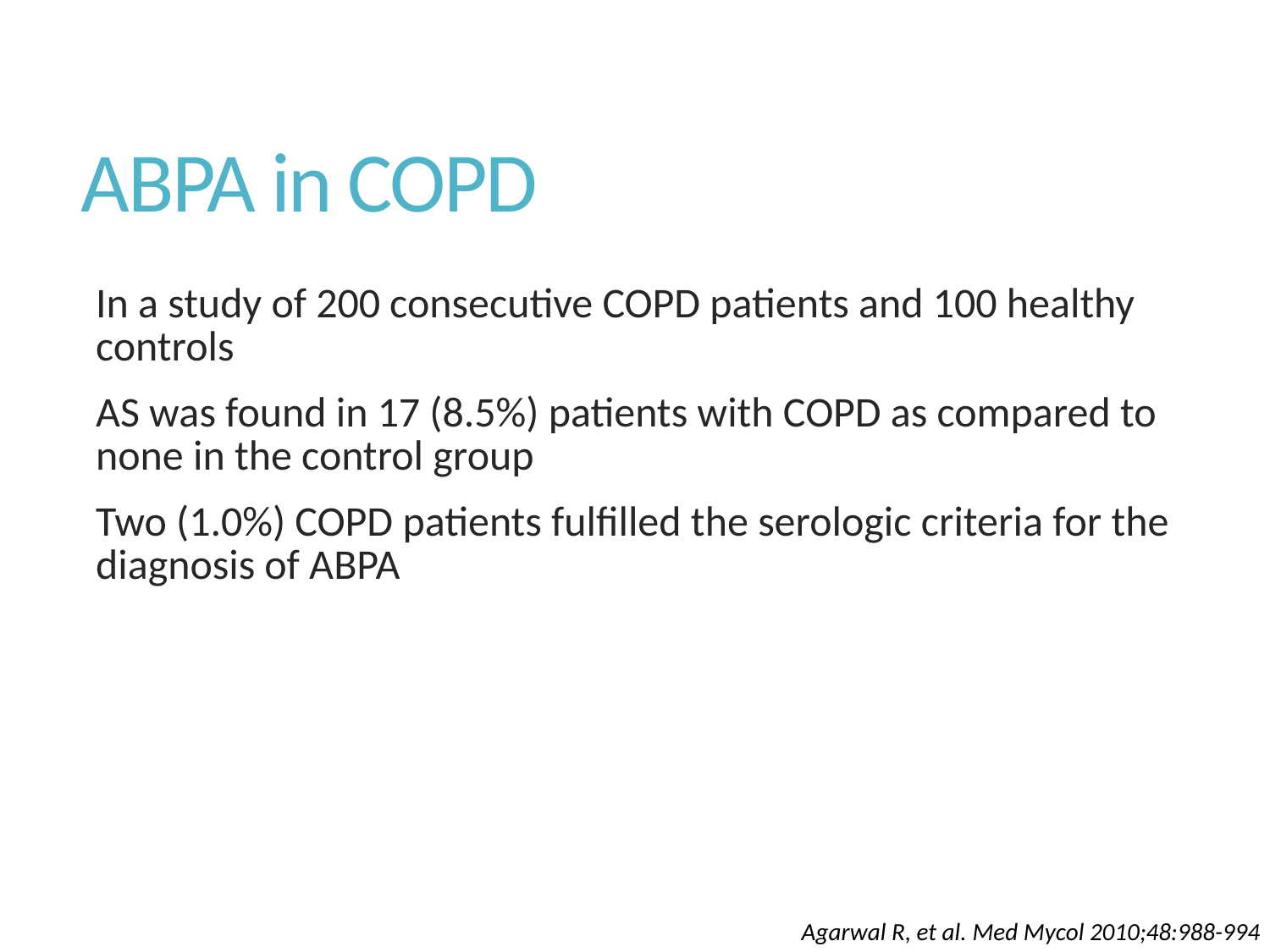

# ABPA in COPD
In a study of 200 consecutive COPD patients and 100 healthy controls
AS was found in 17 (8.5%) patients with COPD as compared to none in the control group
Two (1.0%) COPD patients fulfilled the serologic criteria for the diagnosis of ABPA
Agarwal R, et al. Med Mycol 2010;48:988-994